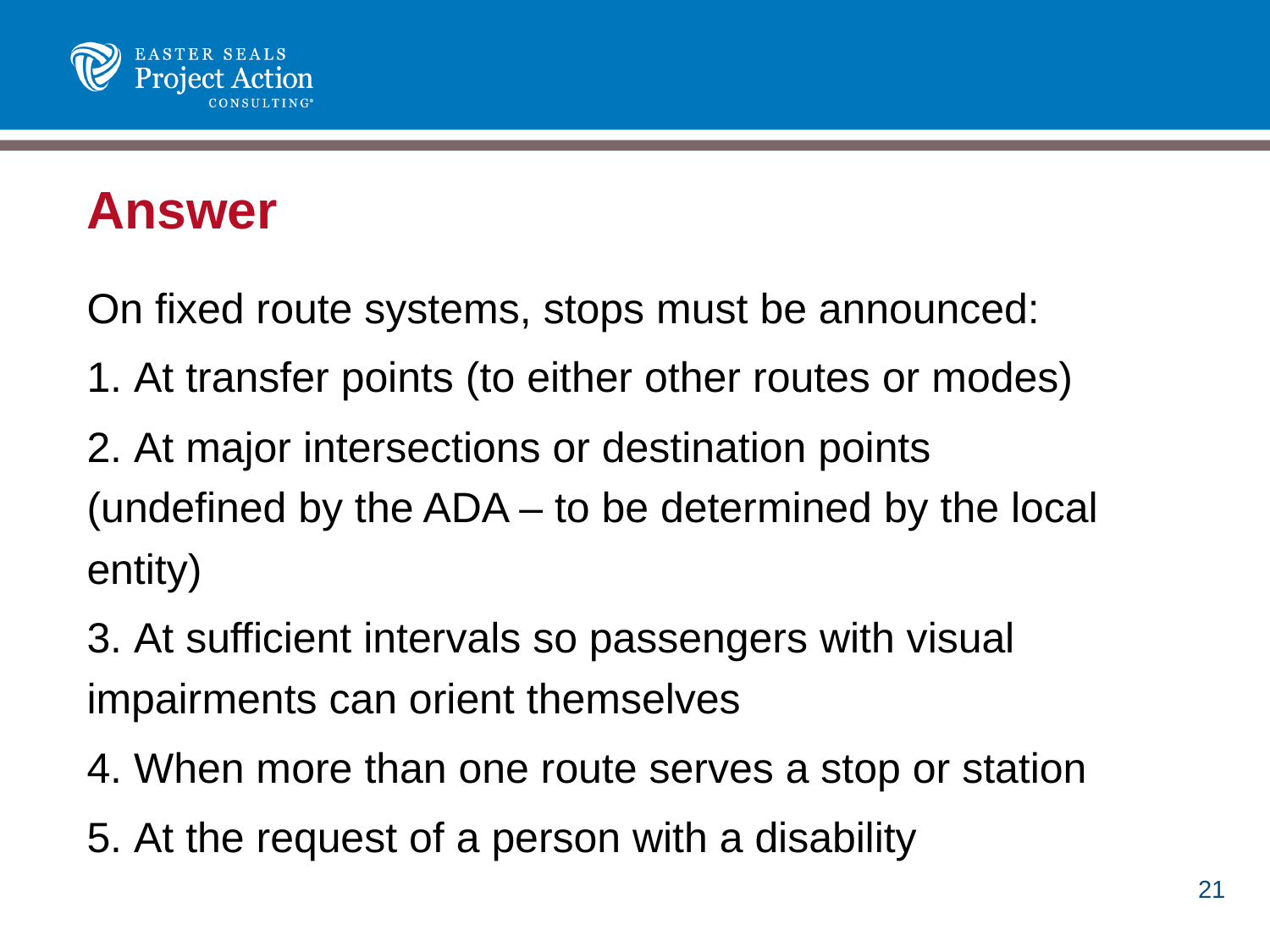

# Answer
On fixed route systems, stops must be announced:
 At transfer points (to either other routes or modes)
 At major intersections or destination points (undefined by the ADA – to be determined by the local entity)
 At sufficient intervals so passengers with visual impairments can orient themselves
 When more than one route serves a stop or station
 At the request of a person with a disability
21